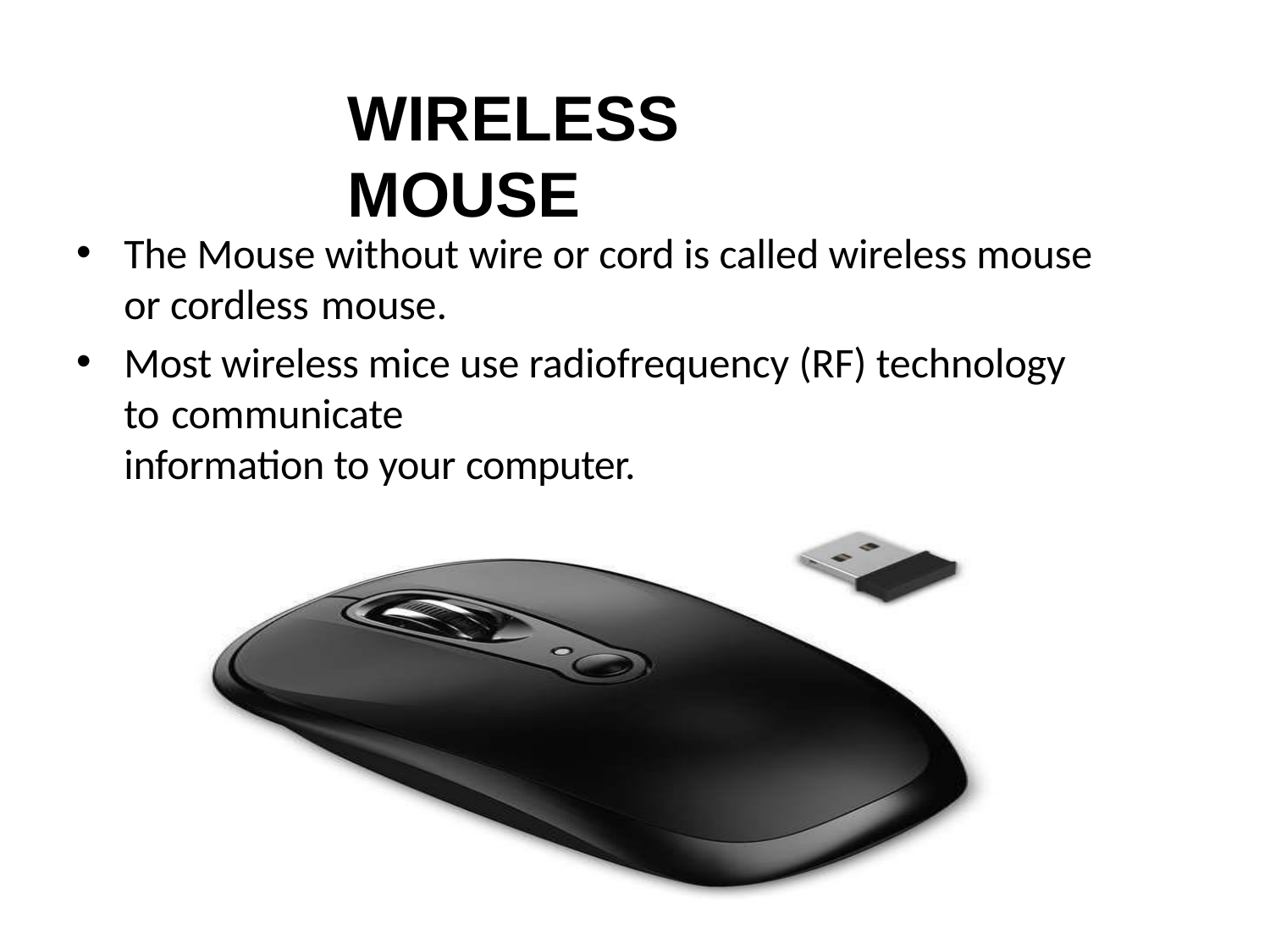

# WIRELESS	MOUSE
The Mouse without wire or cord is called wireless mouse or cordless mouse.
Most wireless mice use radiofrequency (RF) technology to communicate
information to your computer.